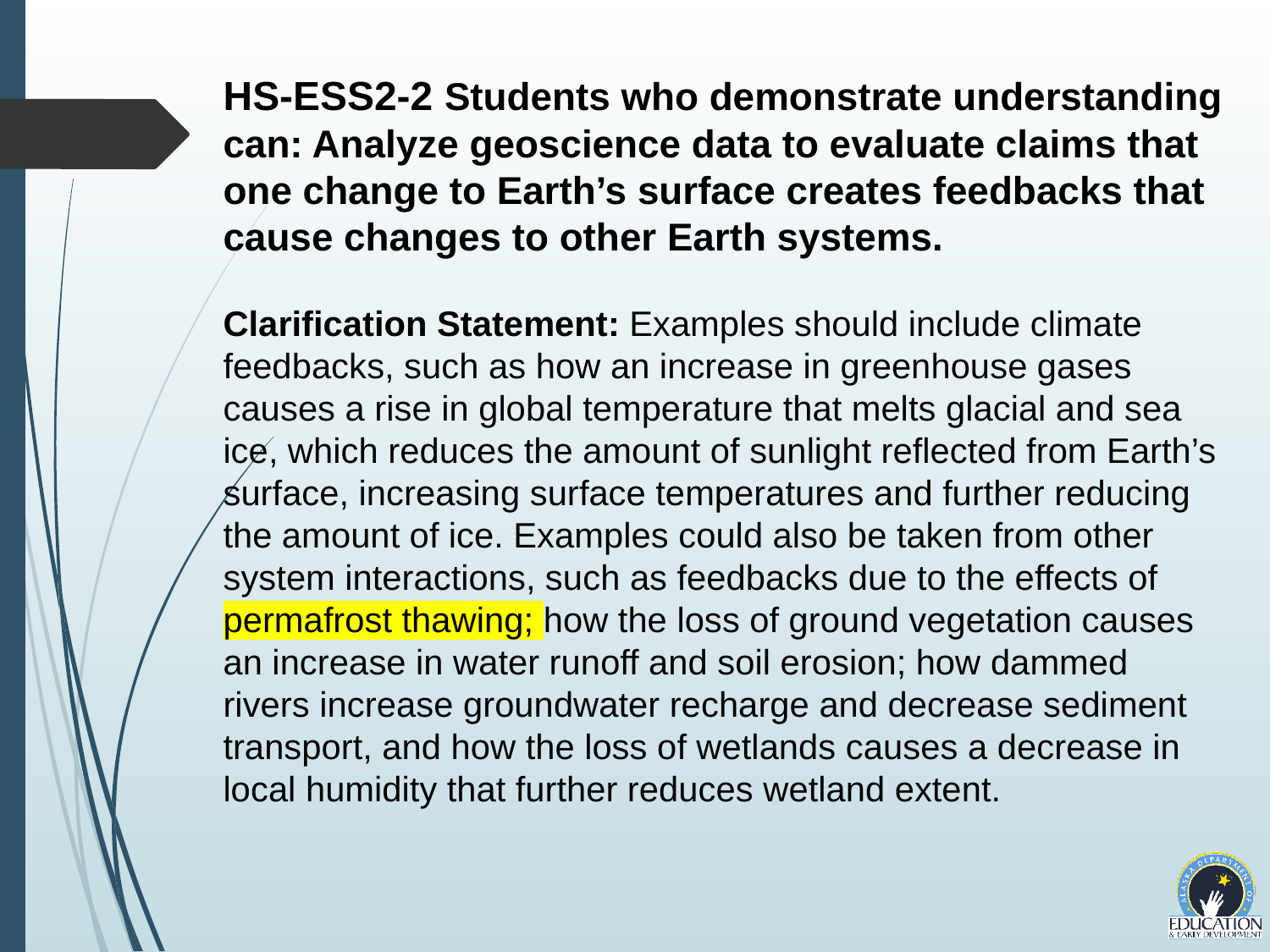

# HS-ESS2-2
HS-ESS2-2 Students who demonstrate understanding can: Analyze geoscience data to evaluate claims that one change to Earth’s surface creates feedbacks that cause changes to other Earth systems.
Clarification Statement: Examples should include climate feedbacks, such as how an increase in greenhouse gases causes a rise in global temperature that melts glacial and sea ice, which reduces the amount of sunlight reflected from Earth’s surface, increasing surface temperatures and further reducing the amount of ice. Examples could also be taken from other system interactions, such as feedbacks due to the effects of permafrost thawing; how the loss of ground vegetation causes an increase in water runoff and soil erosion; how dammed rivers increase groundwater recharge and decrease sediment transport, and how the loss of wetlands causes a decrease in local humidity that further reduces wetland extent.